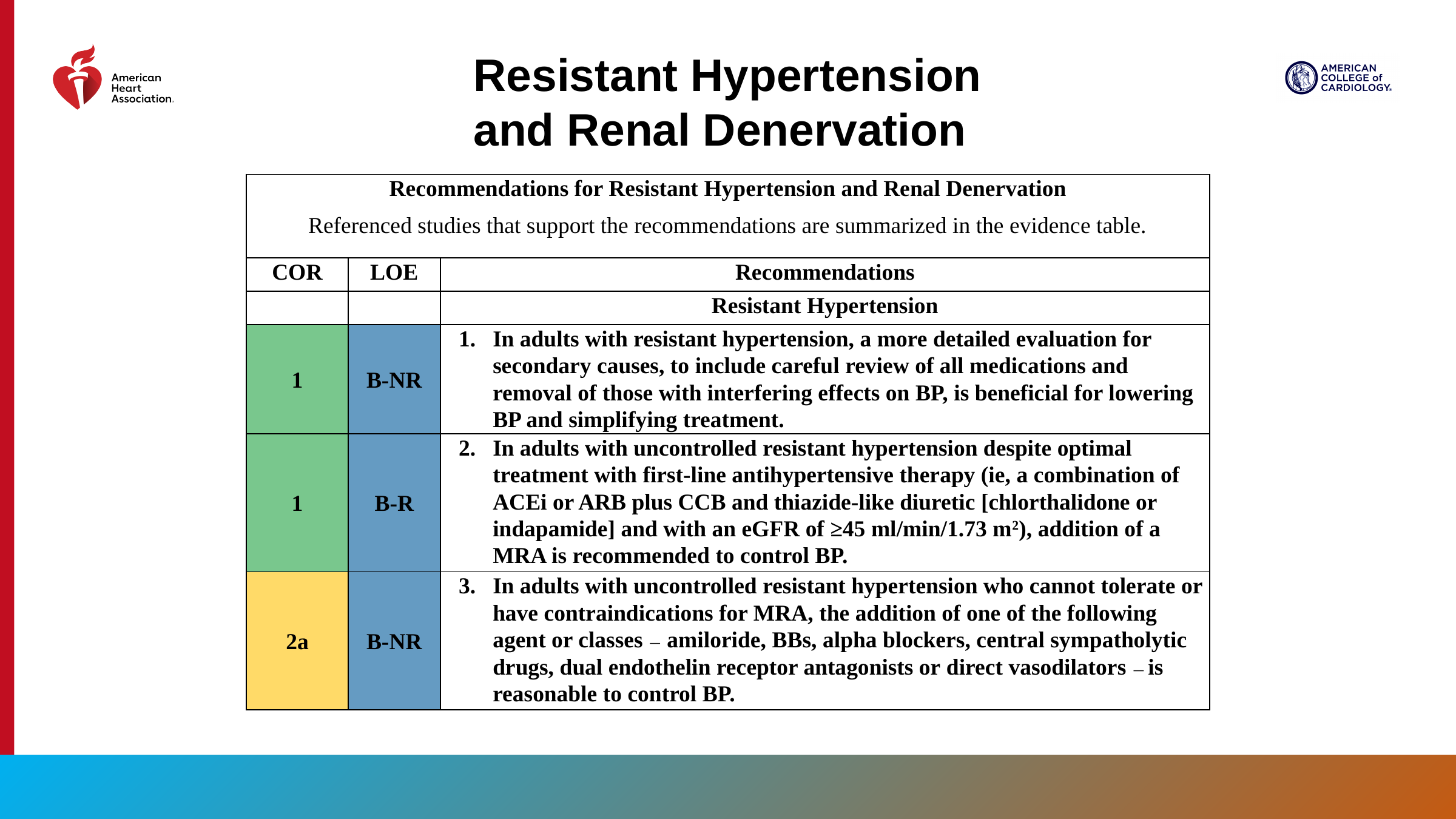

Resistant Hypertension and Renal Denervation
| Recommendations for Resistant Hypertension and Renal Denervation Referenced studies that support the recommendations are summarized in the evidence table. |  |  |
| --- | --- | --- |
| COR | LOE | Recommendations |
|  |  | Resistant Hypertension |
| 1 | B-NR | In adults with resistant hypertension, a more detailed evaluation for secondary causes, to include careful review of all medications and removal of those with interfering effects on BP, is beneficial for lowering BP and simplifying treatment. |
| 1 | B-R | In adults with uncontrolled resistant hypertension despite optimal treatment with first-line antihypertensive therapy (ie, a combination of ACEi or ARB plus CCB and thiazide-like diuretic [chlorthalidone or indapamide] and with an eGFR of ≥45 ml/min/1.73 m2), addition of a MRA is recommended to control BP. |
| 2a | B-NR | In adults with uncontrolled resistant hypertension who cannot tolerate or have contraindications for MRA, the addition of one of the following agent or classes — amiloride, BBs, alpha blockers, central sympatholytic drugs, dual endothelin receptor antagonists or direct vasodilators — is reasonable to control BP. |
138